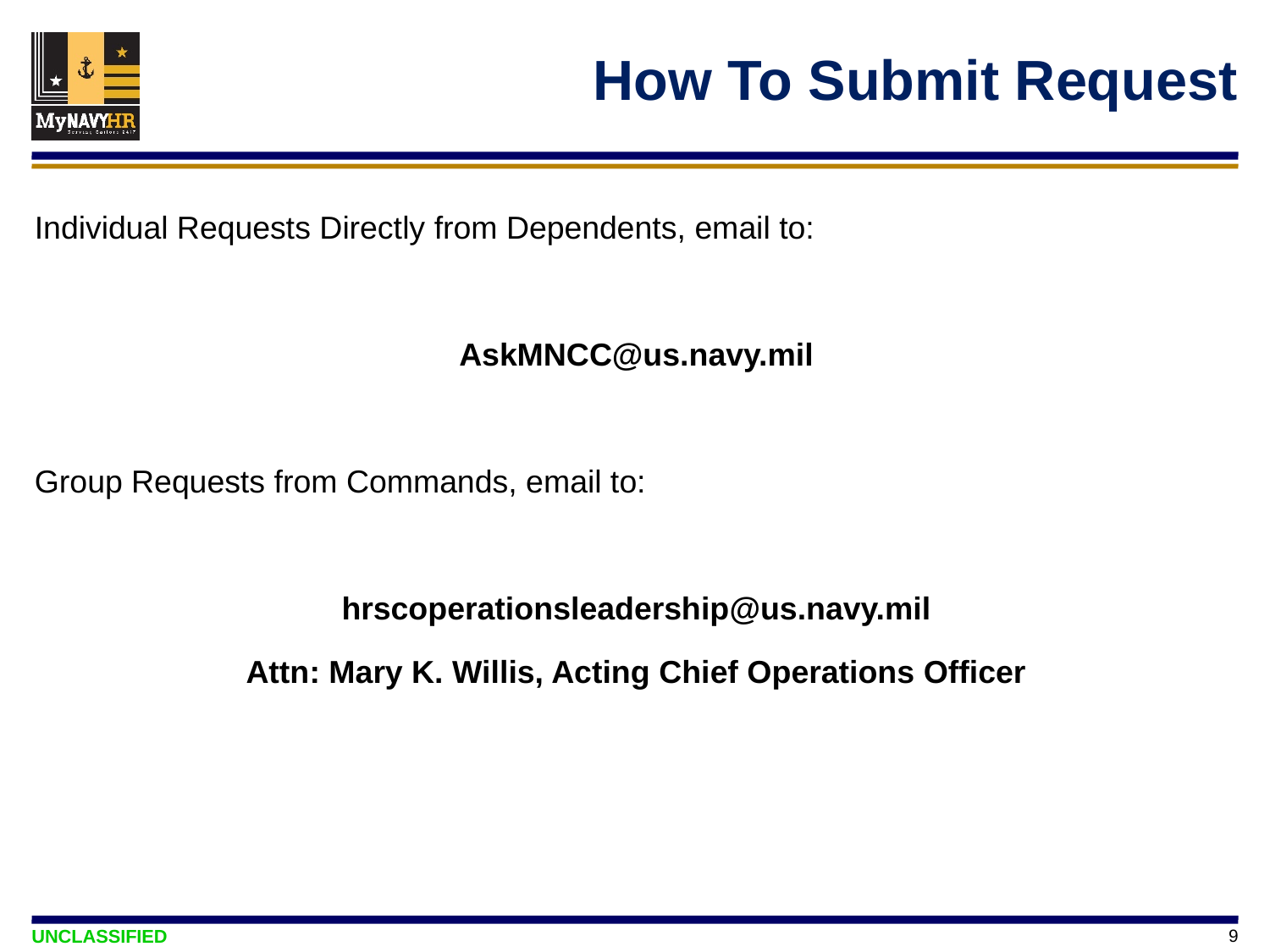

# How To Submit Request
Individual Requests Directly from Dependents, email to:

AskMNCC@us.navy.mil

Group Requests from Commands, email to:

hrscoperationsleadership@us.navy.mil
Attn: Mary K. Willis, Acting Chief Operations Officer

9